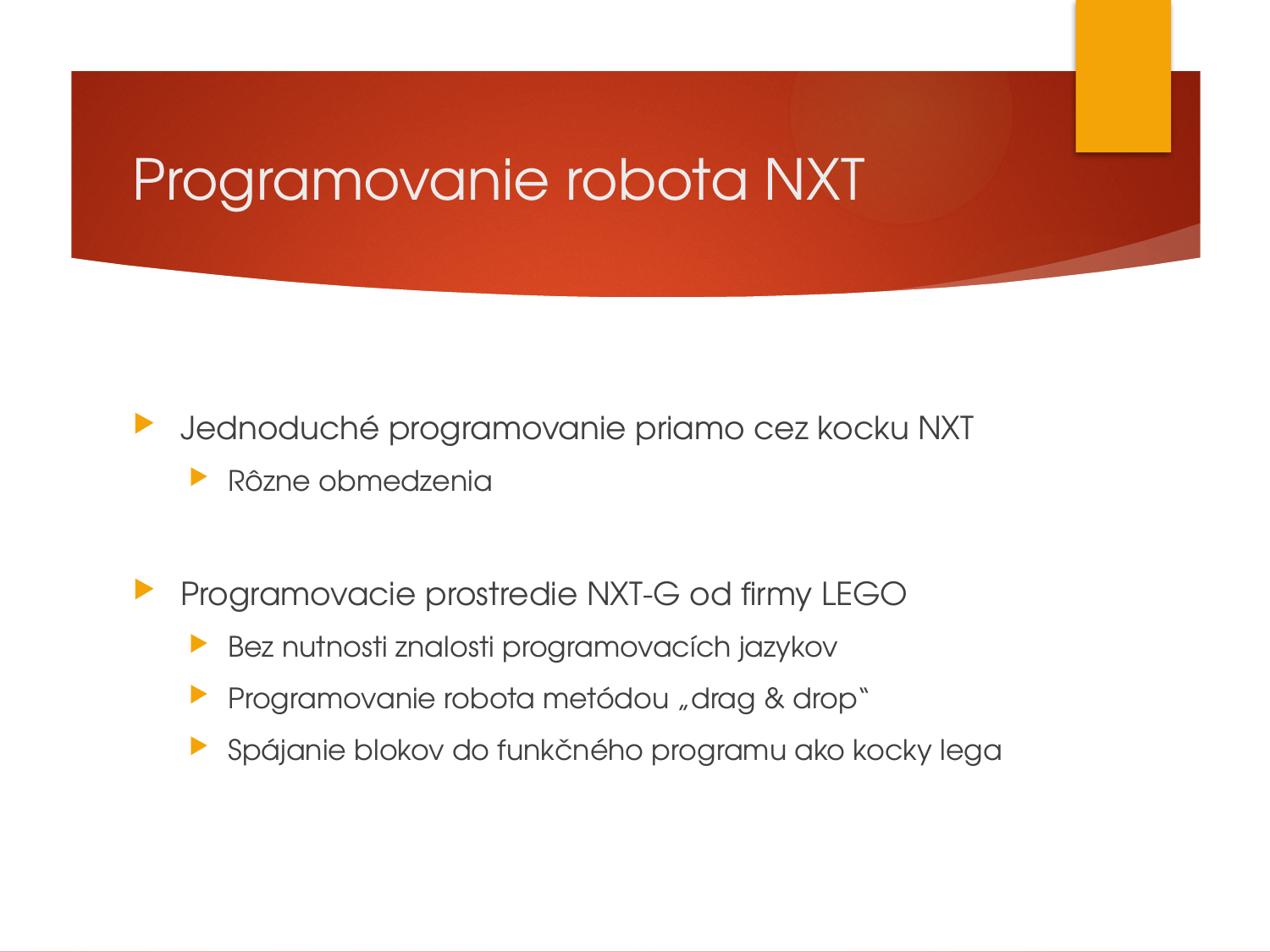

# Programovanie robota NXT

Jednoduché programovanie priamo cez kocku NXT
Rôzne obmedzenia

Programovacie prostredie NXT-G od firmy LEGO
Bez nutnosti znalosti programovacích jazykov
Programovanie robota metódou „drag & drop“
Spájanie blokov do funkčného programu ako kocky lega